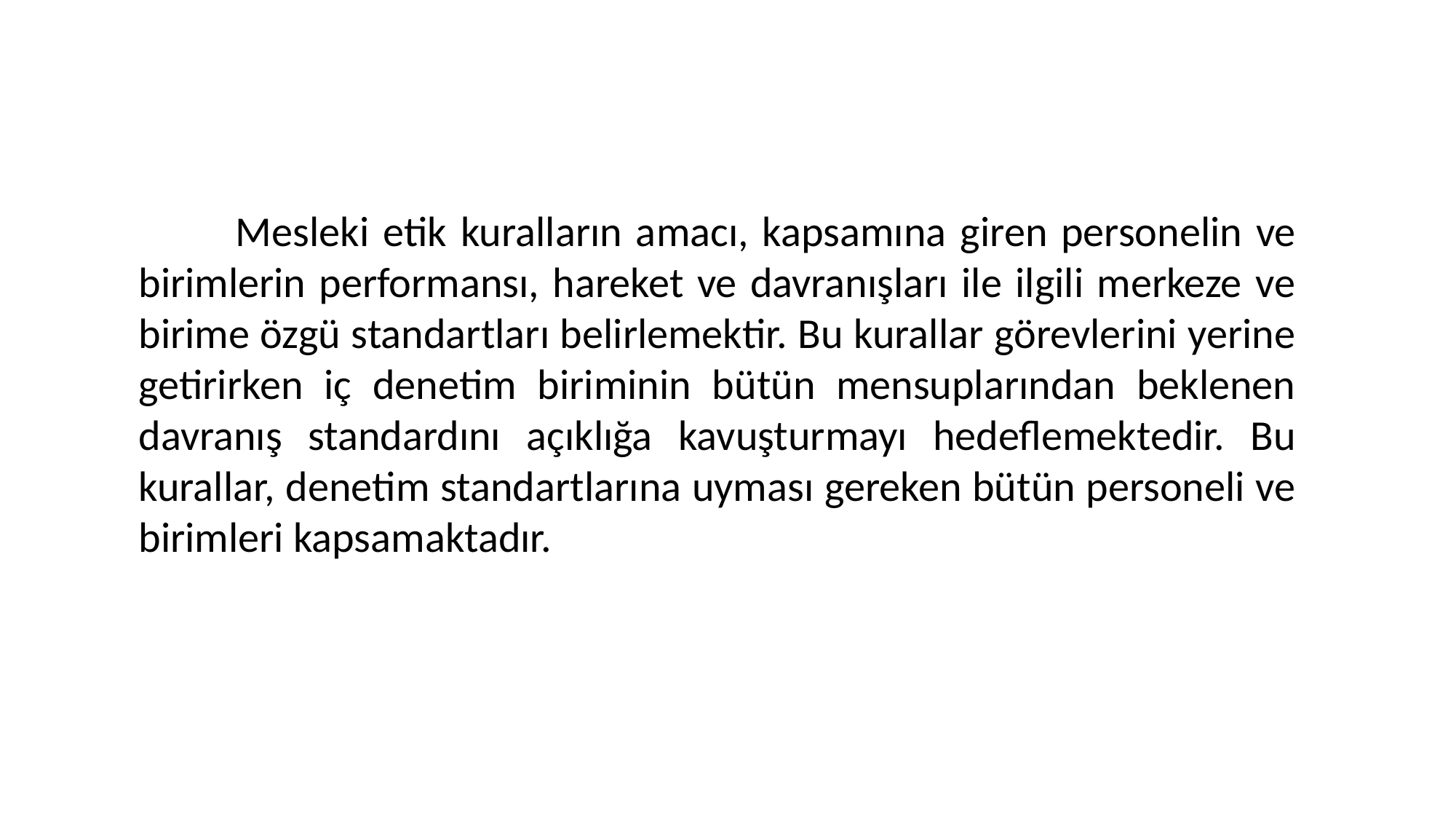

Mesleki etik kuralların amacı, kapsamına giren personelin ve birimlerin performansı, hareket ve davranışları ile ilgili merkeze ve birime özgü standartları belirlemektir. Bu kurallar görevlerini yerine getirirken iç denetim biriminin bütün mensuplarından beklenen davranış standardını açıklığa kavuşturmayı hedeflemektedir. Bu kurallar, denetim standartlarına uyması gereken bütün personeli ve birimleri kapsamaktadır.